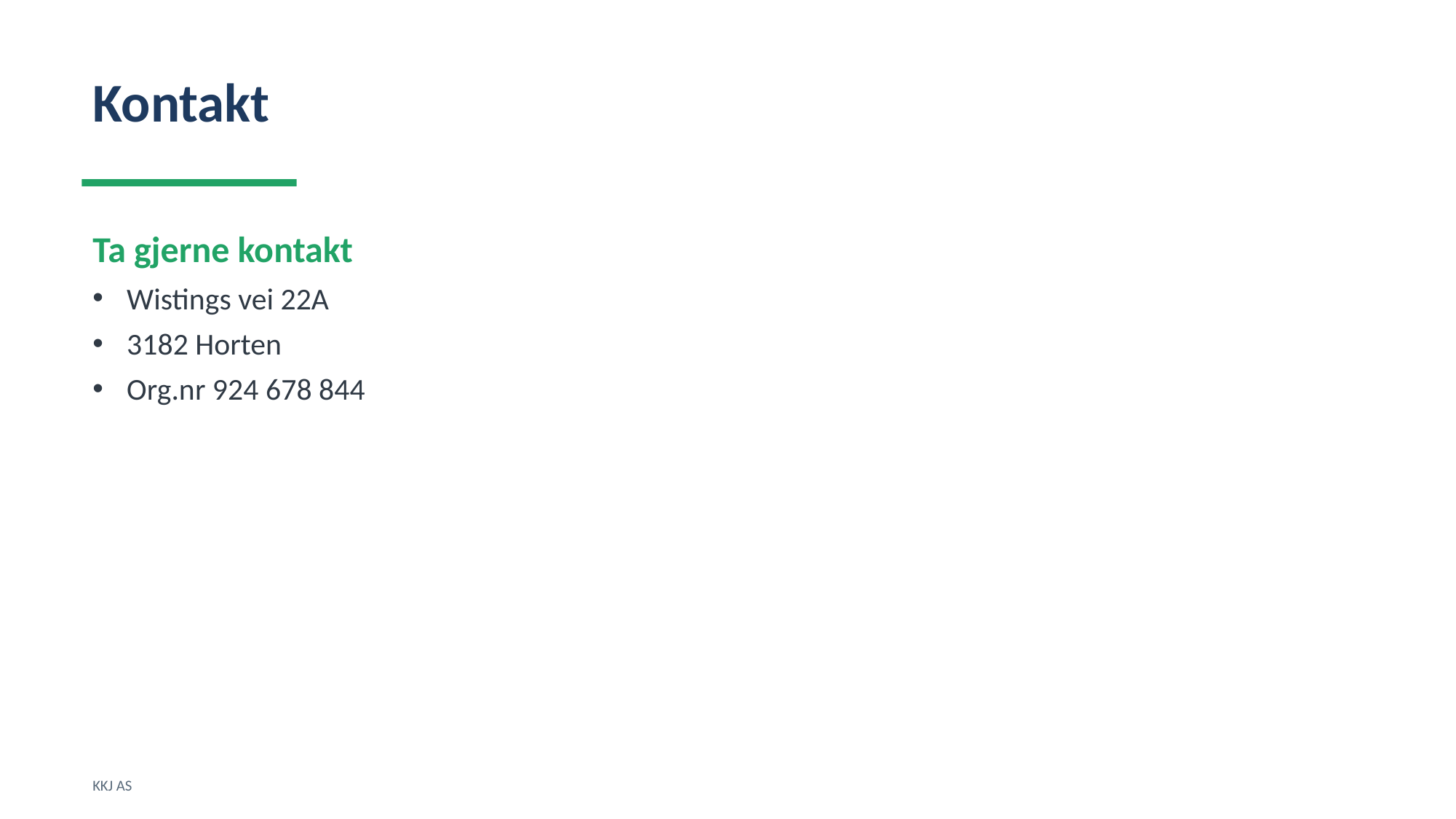

Kontakt

Ta gjerne kontakt
Wistings vei 22A
3182 Horten
Org.nr 924 678 844
KKJ AS